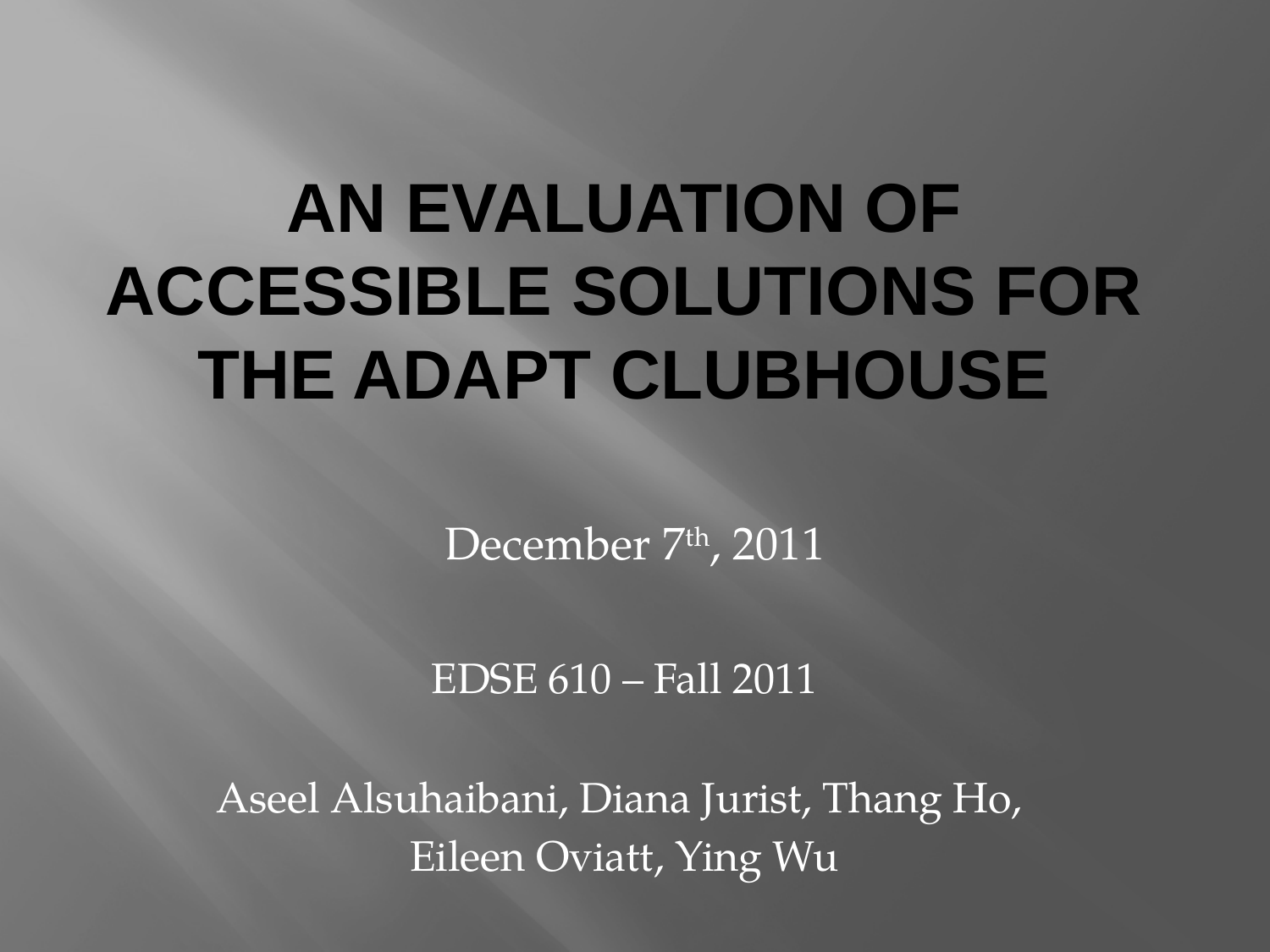

# An evaluation of accessible solutions for the adapt clubhouse
December 7th, 2011
EDSE 610 – Fall 2011

Aseel Alsuhaibani, Diana Jurist, Thang Ho,
Eileen Oviatt, Ying Wu